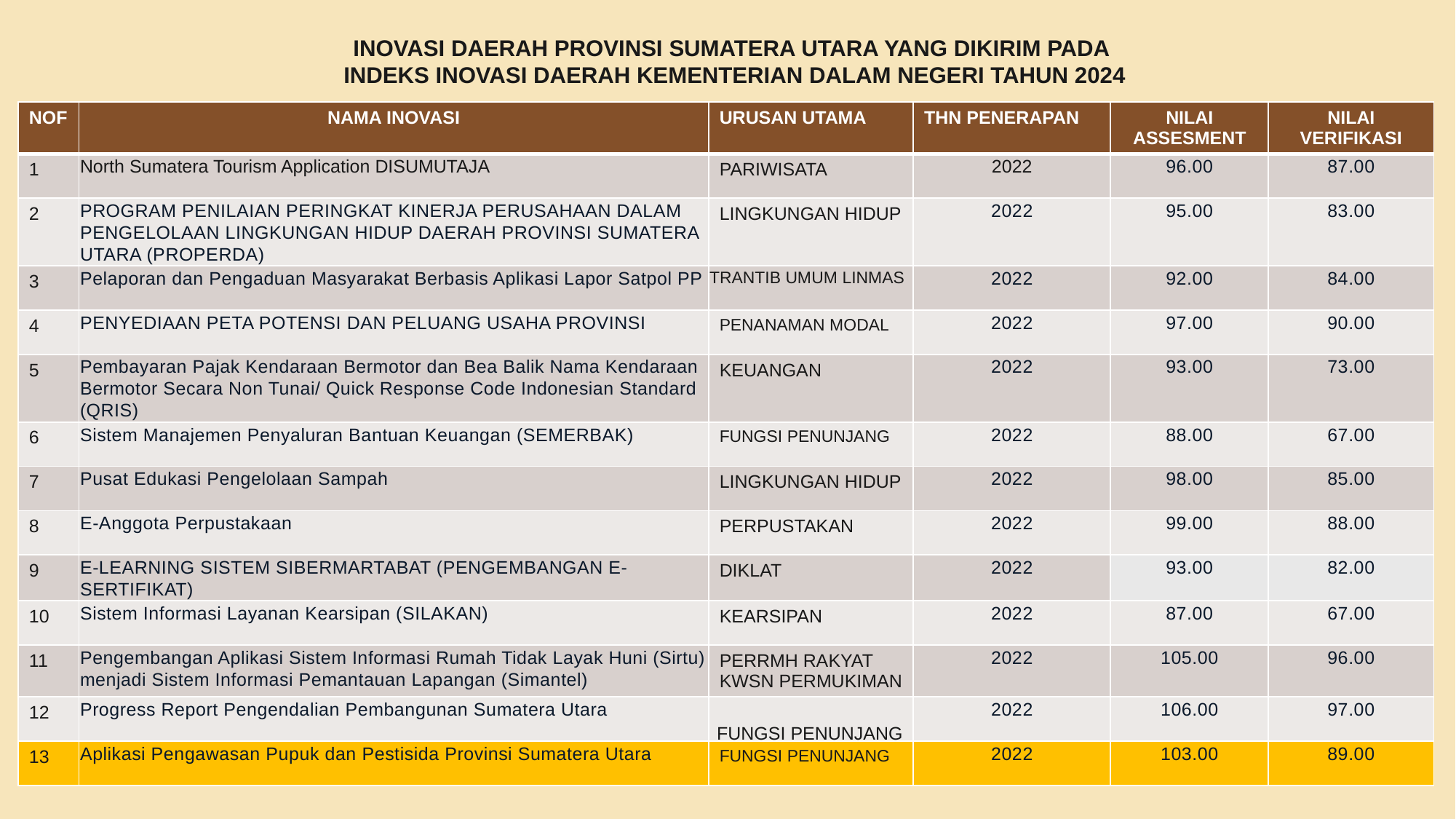

INOVASI DAERAH PROVINSI SUMATERA UTARA YANG DIKIRIM PADA
 INDEKS INOVASI DAERAH KEMENTERIAN DALAM NEGERI TAHUN 2024
| NOF | NAMA INOVASI | URUSAN UTAMA | THN PENERAPAN | NILAI ASSESMENT | NILAI VERIFIKASI |
| --- | --- | --- | --- | --- | --- |
| 1 | North Sumatera Tourism Application DISUMUTAJA | PARIWISATA | 2022 | 96.00 | 87.00 |
| 2 | PROGRAM PENILAIAN PERINGKAT KINERJA PERUSAHAAN DALAM PENGELOLAAN LINGKUNGAN HIDUP DAERAH PROVINSI SUMATERA UTARA (PROPERDA) | LINGKUNGAN HIDUP | 2022 | 95.00 | 83.00 |
| 3 | Pelaporan dan Pengaduan Masyarakat Berbasis Aplikasi Lapor Satpol PP | TRANTIB UMUM LINMAS | 2022 | 92.00 | 84.00 |
| 4 | PENYEDIAAN PETA POTENSI DAN PELUANG USAHA PROVINSI | PENANAMAN MODAL | 2022 | 97.00 | 90.00 |
| 5 | Pembayaran Pajak Kendaraan Bermotor dan Bea Balik Nama Kendaraan Bermotor Secara Non Tunai/ Quick Response Code Indonesian Standard (QRIS) | KEUANGAN | 2022 | 93.00 | 73.00 |
| 6 | Sistem Manajemen Penyaluran Bantuan Keuangan (SEMERBAK) | FUNGSI PENUNJANG | 2022 | 88.00 | 67.00 |
| 7 | Pusat Edukasi Pengelolaan Sampah | LINGKUNGAN HIDUP | 2022 | 98.00 | 85.00 |
| 8 | E-Anggota Perpustakaan | PERPUSTAKAN | 2022 | 99.00 | 88.00 |
| 9 | E-LEARNING SISTEM SIBERMARTABAT (PENGEMBANGAN E-SERTIFIKAT) | DIKLAT | 2022 | 93.00 | 82.00 |
| 10 | Sistem Informasi Layanan Kearsipan (SILAKAN) | KEARSIPAN | 2022 | 87.00 | 67.00 |
| 11 | Pengembangan Aplikasi Sistem Informasi Rumah Tidak Layak Huni (Sirtu) menjadi Sistem Informasi Pemantauan Lapangan (Simantel) | PERRMH RAKYAT KWSN PERMUKIMAN | 2022 | 105.00 | 96.00 |
| 12 | Progress Report Pengendalian Pembangunan Sumatera Utara |  | 2022 | 106.00 | 97.00 |
| 13 | Aplikasi Pengawasan Pupuk dan Pestisida Provinsi Sumatera Utara | FUNGSI PENUNJANG | 2022 | 103.00 | 89.00 |
FUNGSI PENUNJANG